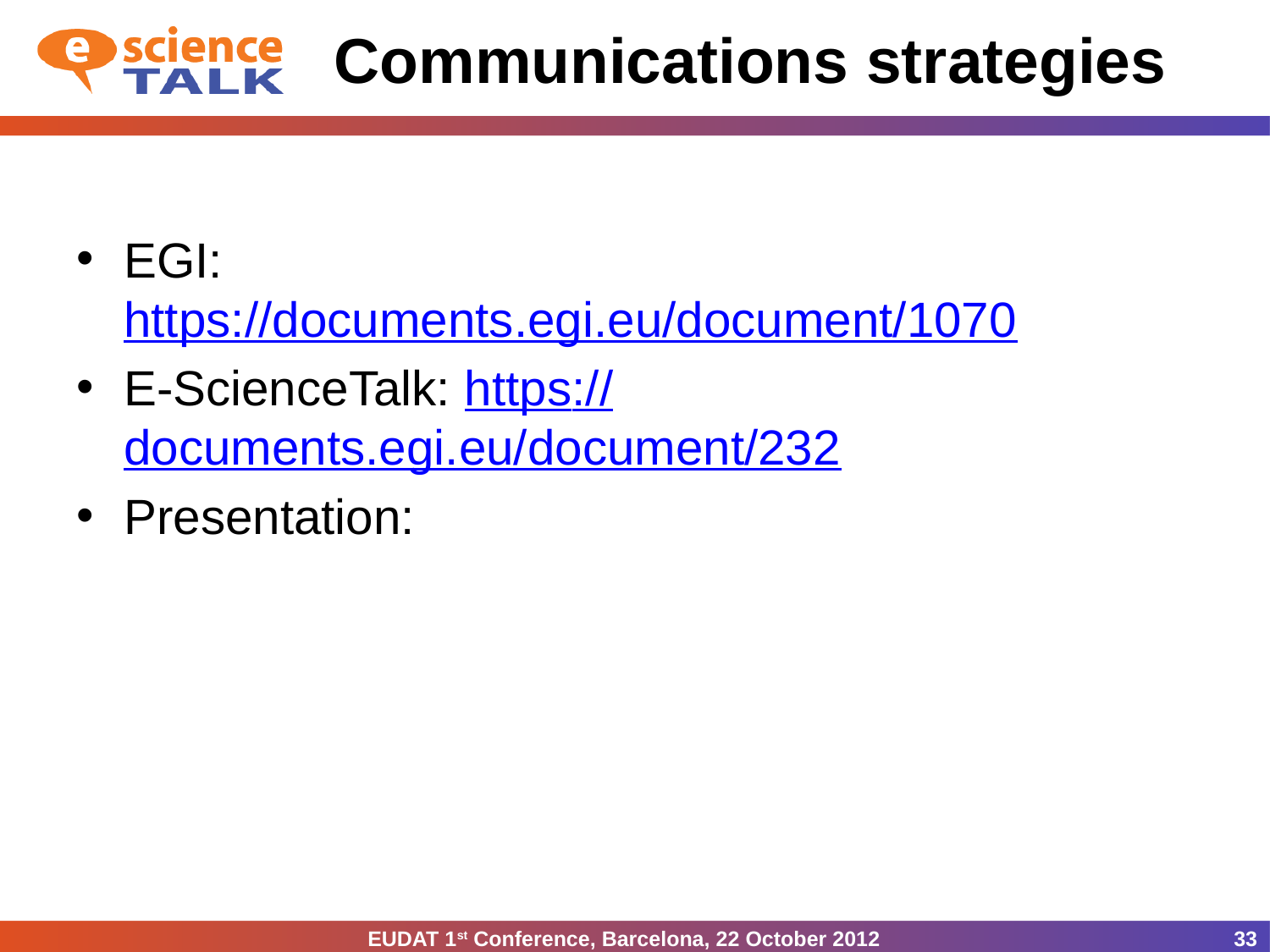

# Communications strategies
EGI:
https://documents.egi.eu/document/1070
E-ScienceTalk: https://documents.egi.eu/document/232
Presentation:

EUDAT 1st Conference, Barcelona, 22 October 2012
33